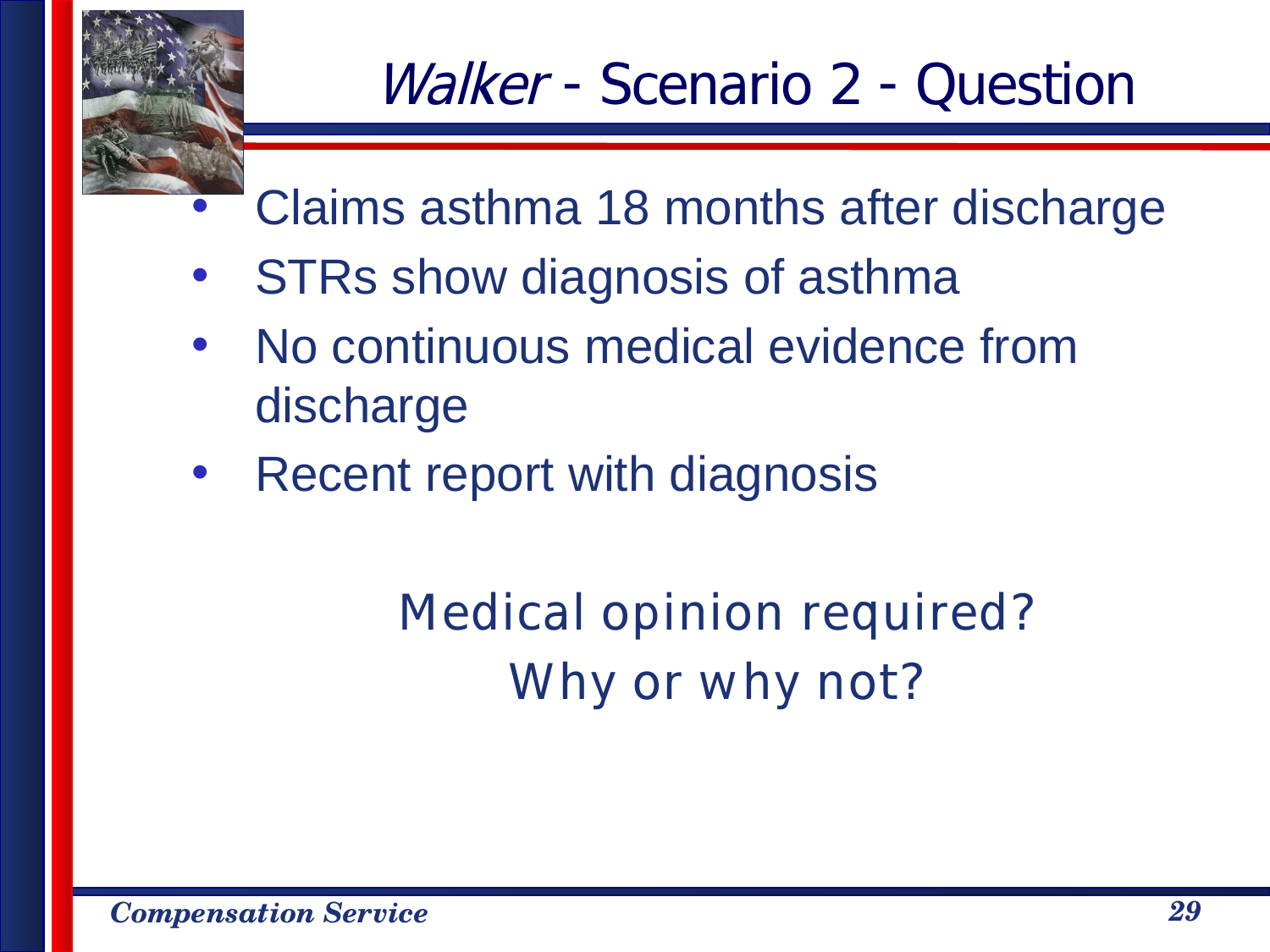

# Walker - Scenario 2 - Question
Claims asthma 18 months after discharge
STRs show diagnosis of asthma
No continuous medical evidence from discharge
Recent report with diagnosis

Medical opinion required?
Why or why not?

29